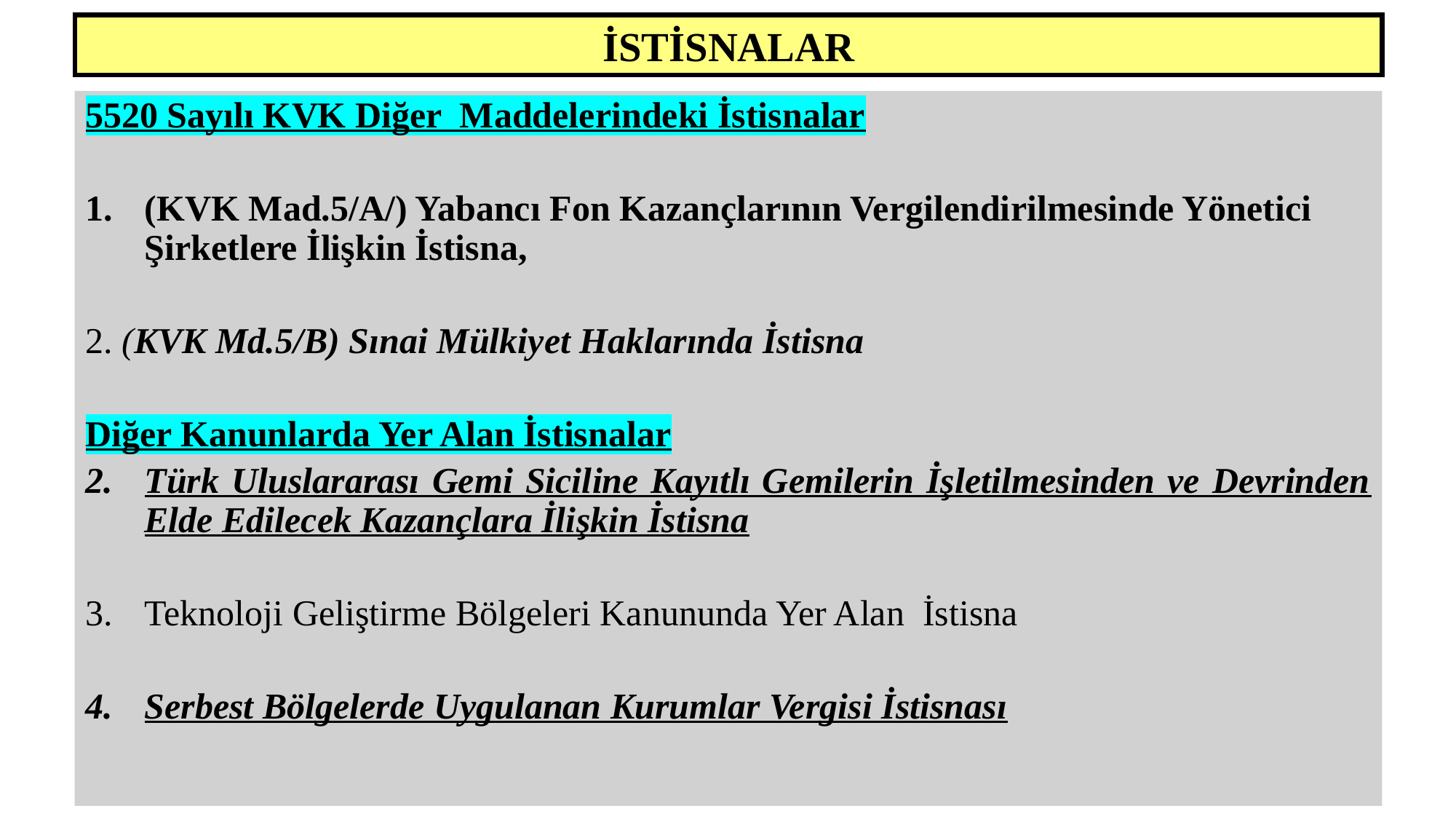

İSTİSNALAR
5520 Sayılı KVK Diğer  Maddelerindeki İstisnalar

(KVK Mad.5/A/) Yabancı Fon Kazançlarının Vergilendirilmesinde Yönetici Şirketlere İlişkin İstisna,

2. (KVK Md.5/B) Sınai Mülkiyet Haklarında İstisna

Diğer Kanunlarda Yer Alan İstisnalar
Türk Uluslararası Gemi Siciline Kayıtlı Gemilerin İşletilmesinden ve Devrinden Elde Edilecek Kazançlara İlişkin İstisna

Teknoloji Geliştirme Bölgeleri Kanununda Yer Alan  İstisna

Serbest Bölgelerde Uygulanan Kurumlar Vergisi İstisnası

46